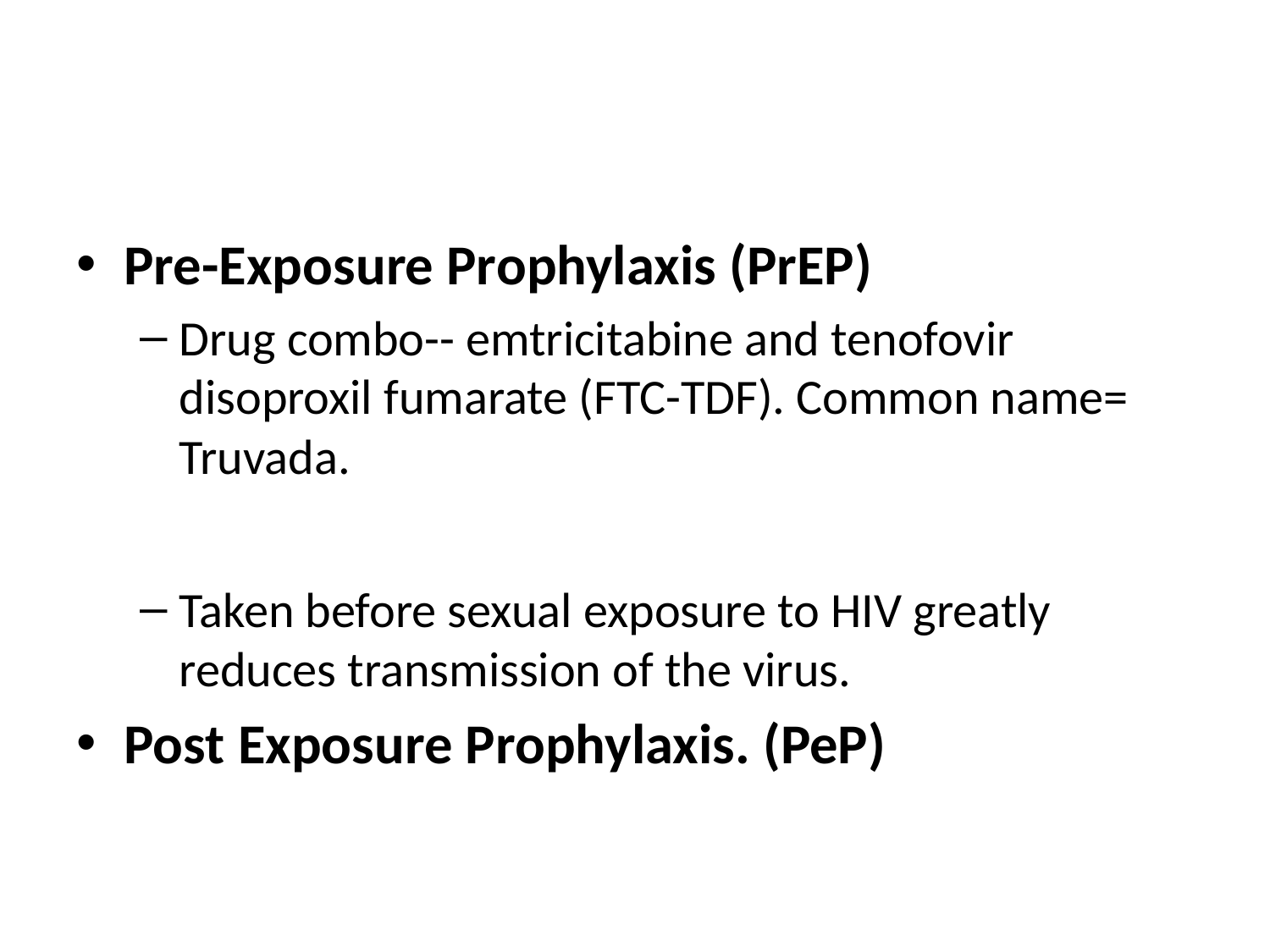

#
Pre-Exposure Prophylaxis (PrEP)
Drug combo-- emtricitabine and tenofovir disoproxil fumarate (FTC-TDF). Common name= Truvada.

Taken before sexual exposure to HIV greatly reduces transmission of the virus.
Post Exposure Prophylaxis. (PeP)